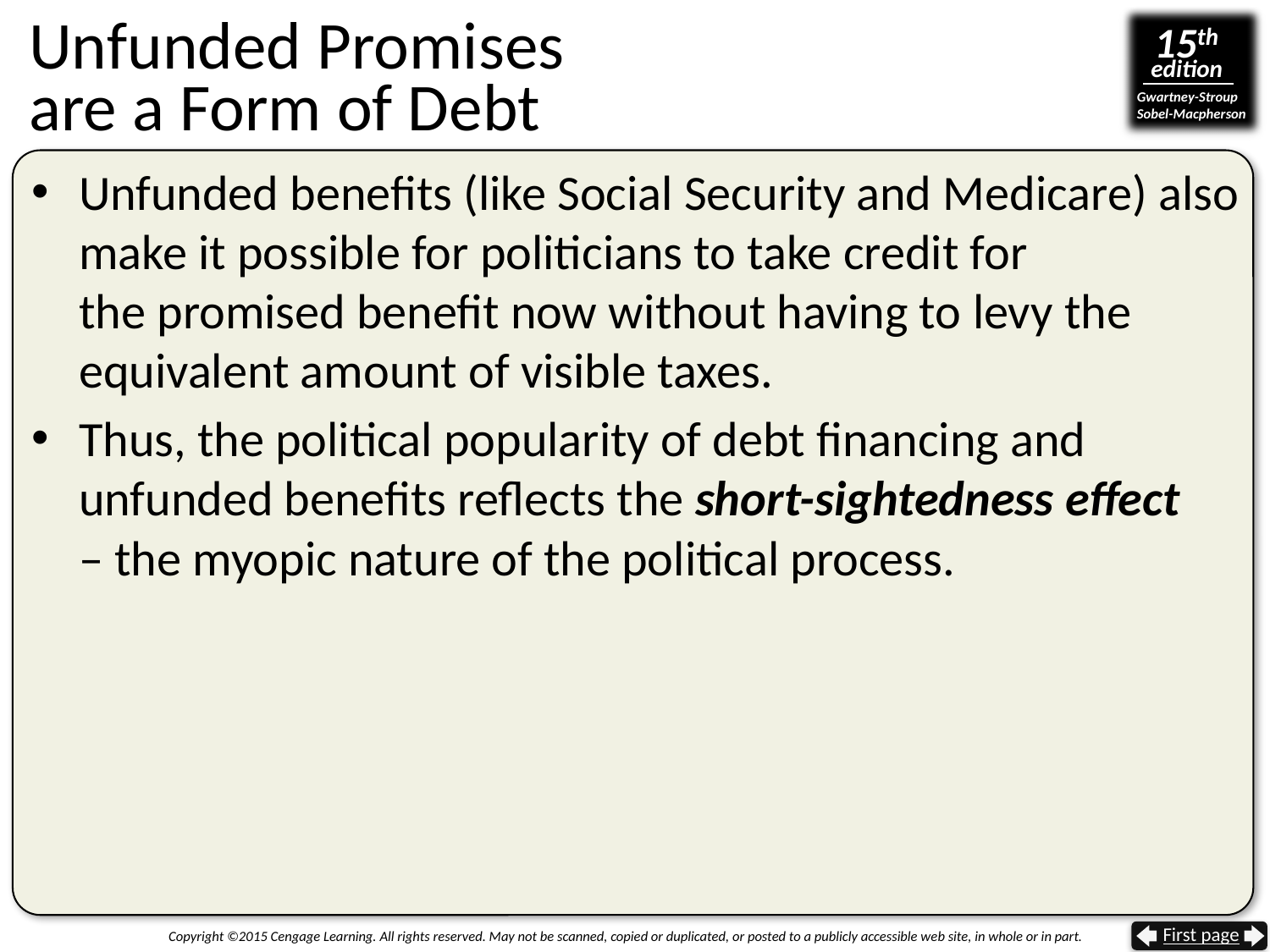

# Unfunded Promises are a Form of Debt
Unfunded benefits (like Social Security and Medicare) also make it possible for politicians to take credit for
the promised benefit now without having to levy the equivalent amount of visible taxes.
Thus, the political popularity of debt financing and unfunded benefits reflects the short-sightedness effect
– the myopic nature of the political process.